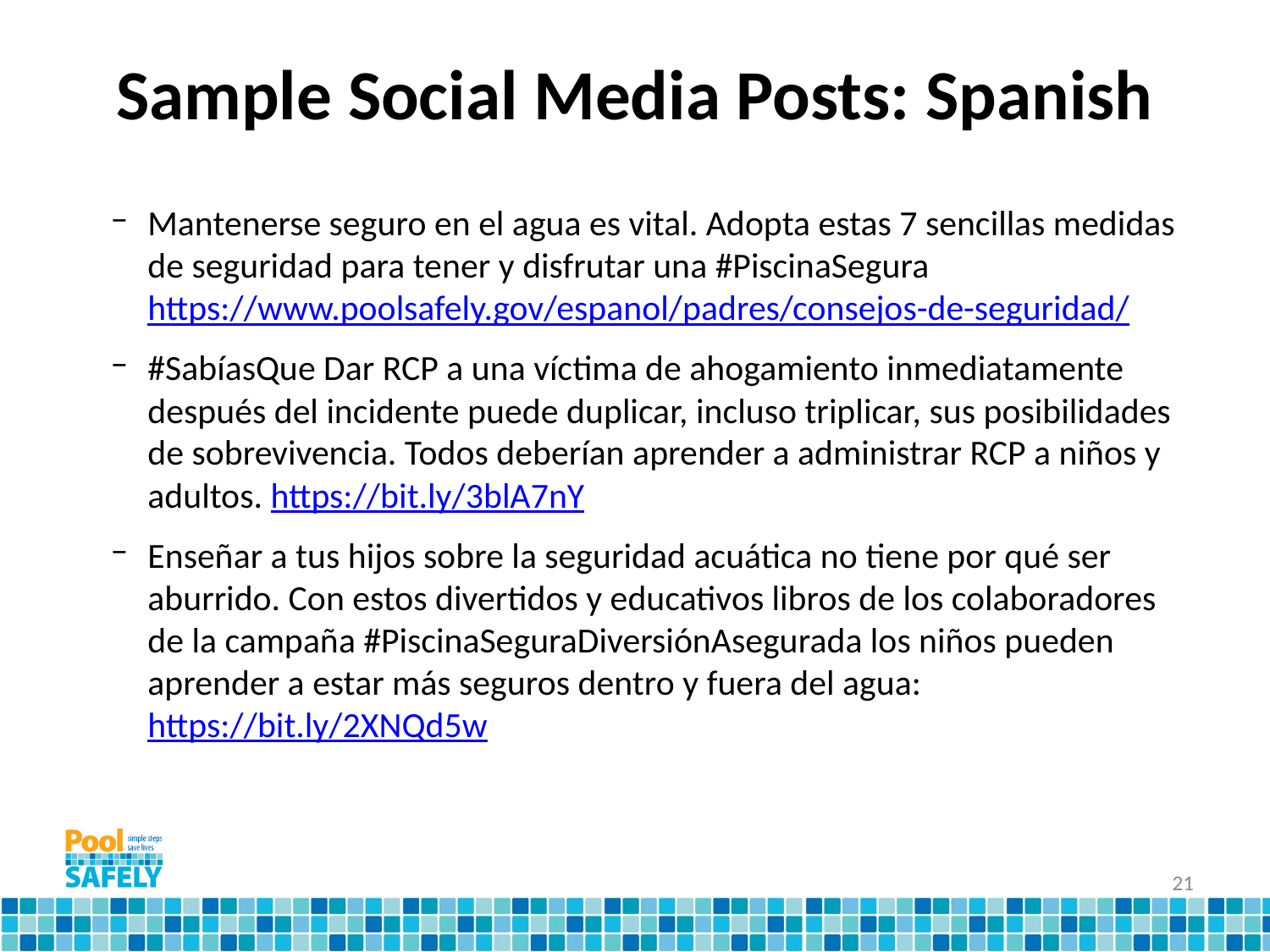

# Sample Social Media Posts: Spanish

Mantenerse seguro en el agua es vital. Adopta estas 7 sencillas medidas de seguridad para tener y disfrutar una #PiscinaSegura https://www.poolsafely.gov/espanol/padres/consejos-de-seguridad/
#SabíasQue Dar RCP a una víctima de ahogamiento inmediatamente después del incidente puede duplicar, incluso triplicar, sus posibilidades de sobrevivencia. Todos deberían aprender a administrar RCP a niños y adultos. https://bit.ly/3blA7nY
Enseñar a tus hijos sobre la seguridad acuática no tiene por qué ser aburrido. Con estos divertidos y educativos libros de los colaboradores de la campaña #PiscinaSeguraDiversiónAsegurada los niños pueden aprender a estar más seguros dentro y fuera del agua: https://bit.ly/2XNQd5w